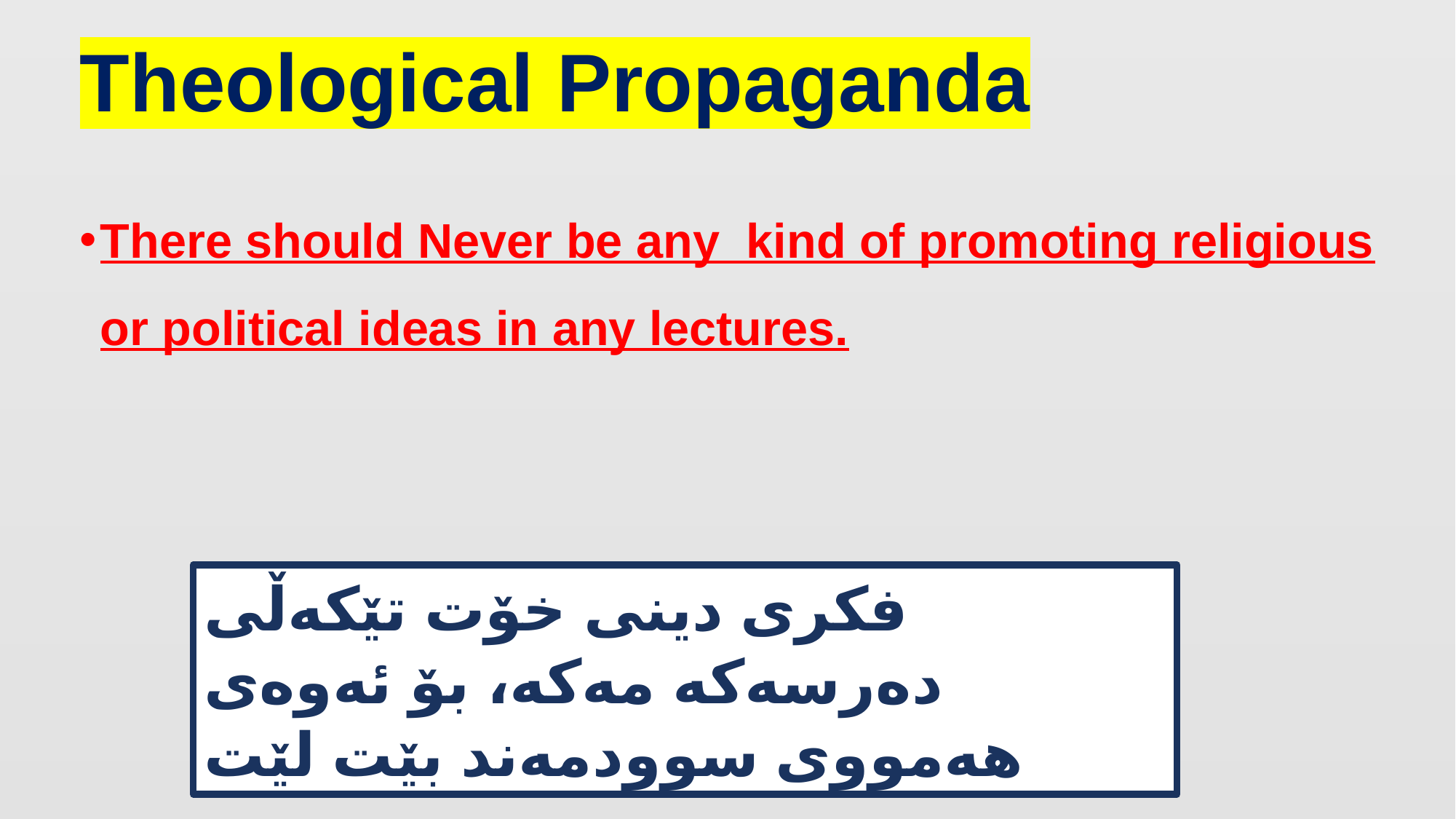

# Theological Propaganda
There should Never be any  kind of promoting religious or political ideas in any lectures.
فکری دینی خۆت تێکەڵی دەرسەکە مەکە، بۆ ئەوەی هەمووی سوودمەند بێت لێت